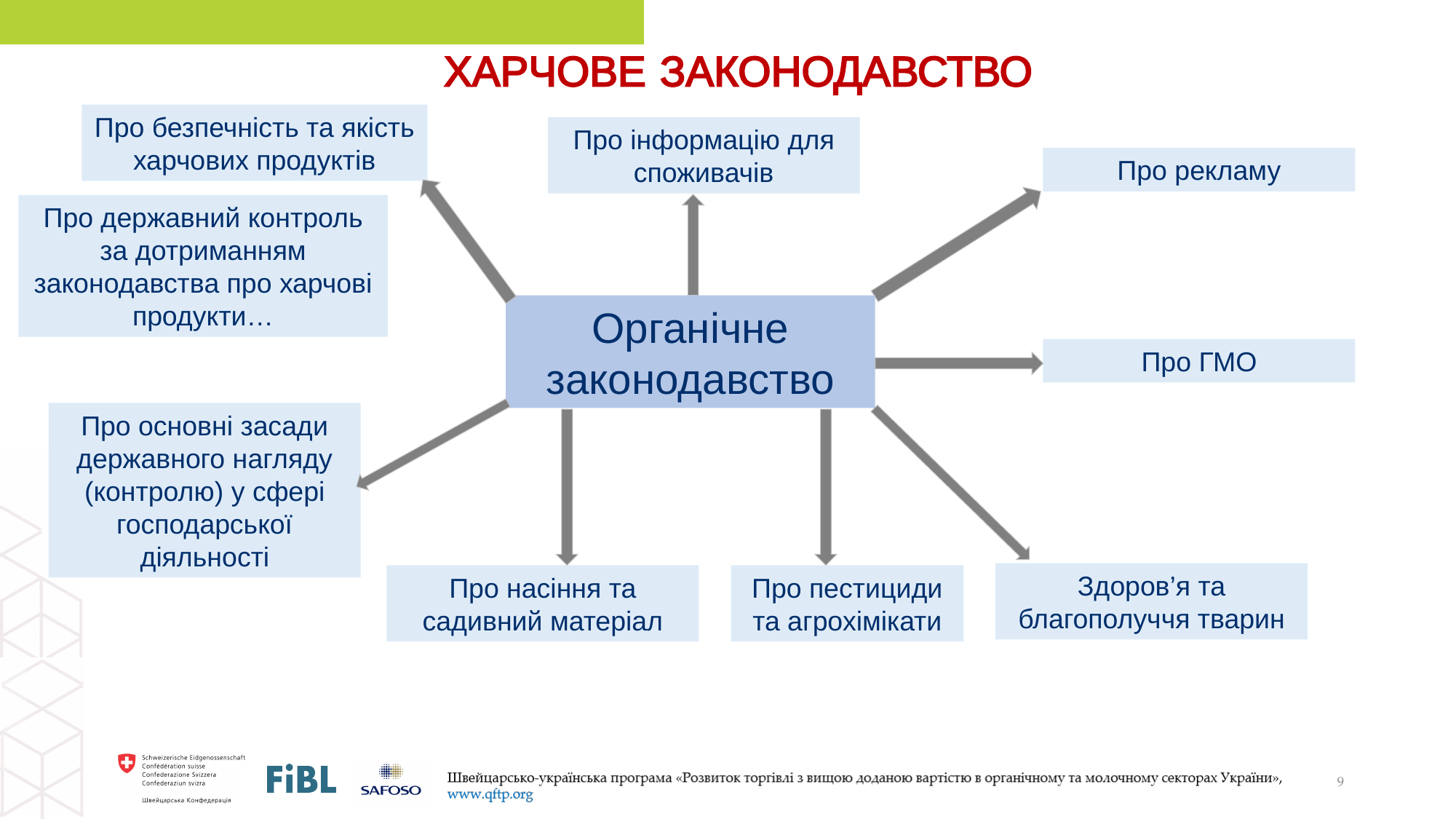

ХАРЧОВЕ ЗАКОНОДАВСТВО
Про безпечність та якість харчових продуктів
Про інформацію для споживачів
Про рекламу
Про державний контроль за дотриманням законодавства про харчові продукти…

Органічне законодавство
Про ГМО

Про основні засади державного нагляду (контролю) у сфері господарської діяльності

Здоров’я та благополуччя тварин
Про пестициди та агрохімікати
Про насіння та садивний матеріал
9